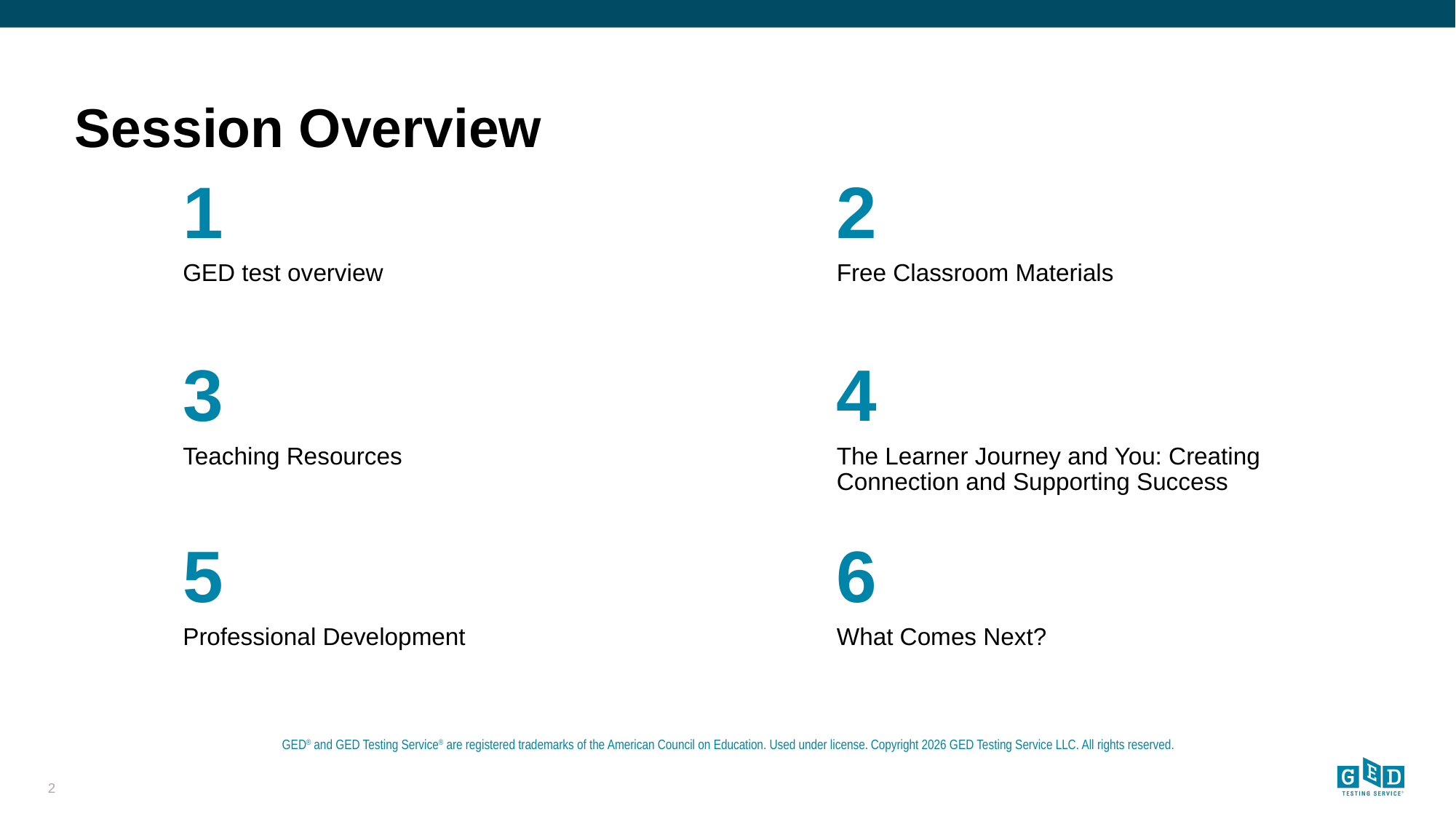

1
2
GED test overview
Free Classroom Materials
3
4
Teaching Resources
The Learner Journey and You: Creating Connection and Supporting Success
5
6
Professional Development
What Comes Next?
2